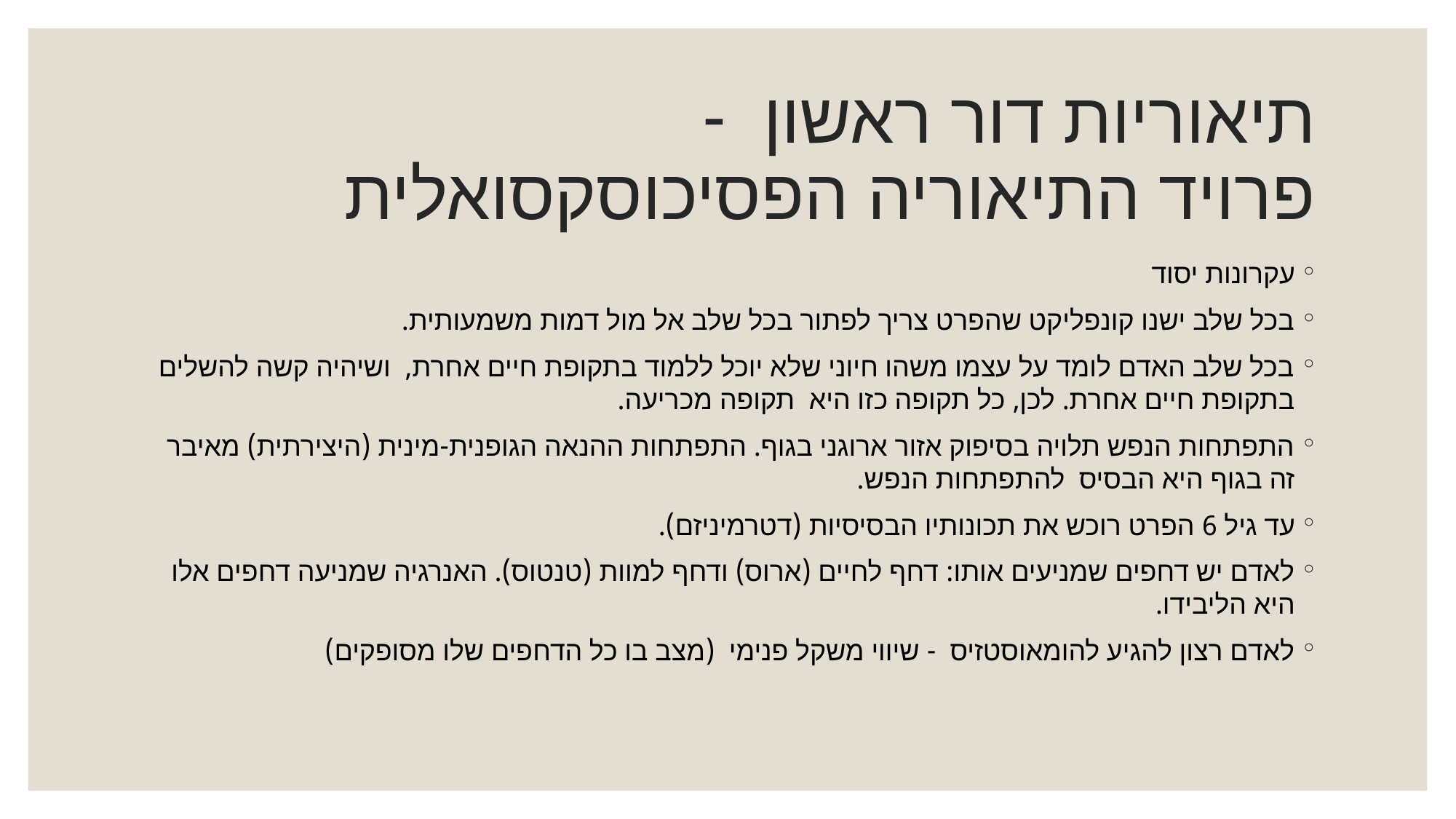

# תיאוריות דור ראשון  - פרויד התיאוריה הפסיכוסקסואלית
עקרונות יסוד
בכל שלב ישנו קונפליקט שהפרט צריך לפתור בכל שלב אל מול דמות משמעותית.
בכל שלב האדם לומד על עצמו משהו חיוני שלא יוכל ללמוד בתקופת חיים אחרת,  ושיהיה קשה להשלים בתקופת חיים אחרת. לכן, כל תקופה כזו היא  תקופה מכריעה.
התפתחות הנפש תלויה בסיפוק אזור ארוגני בגוף. התפתחות ההנאה הגופנית-מינית (היצירתית) מאיבר זה בגוף היא הבסיס  להתפתחות הנפש.
עד גיל 6 הפרט רוכש את תכונותיו הבסיסיות (דטרמיניזם).
לאדם יש דחפים שמניעים אותו: דחף לחיים (ארוס) ודחף למוות (טנטוס). האנרגיה שמניעה דחפים אלו היא הליבידו.
לאדם רצון להגיע להומאוסטזיס  - שיווי משקל פנימי  (מצב בו כל הדחפים שלו מסופקים)